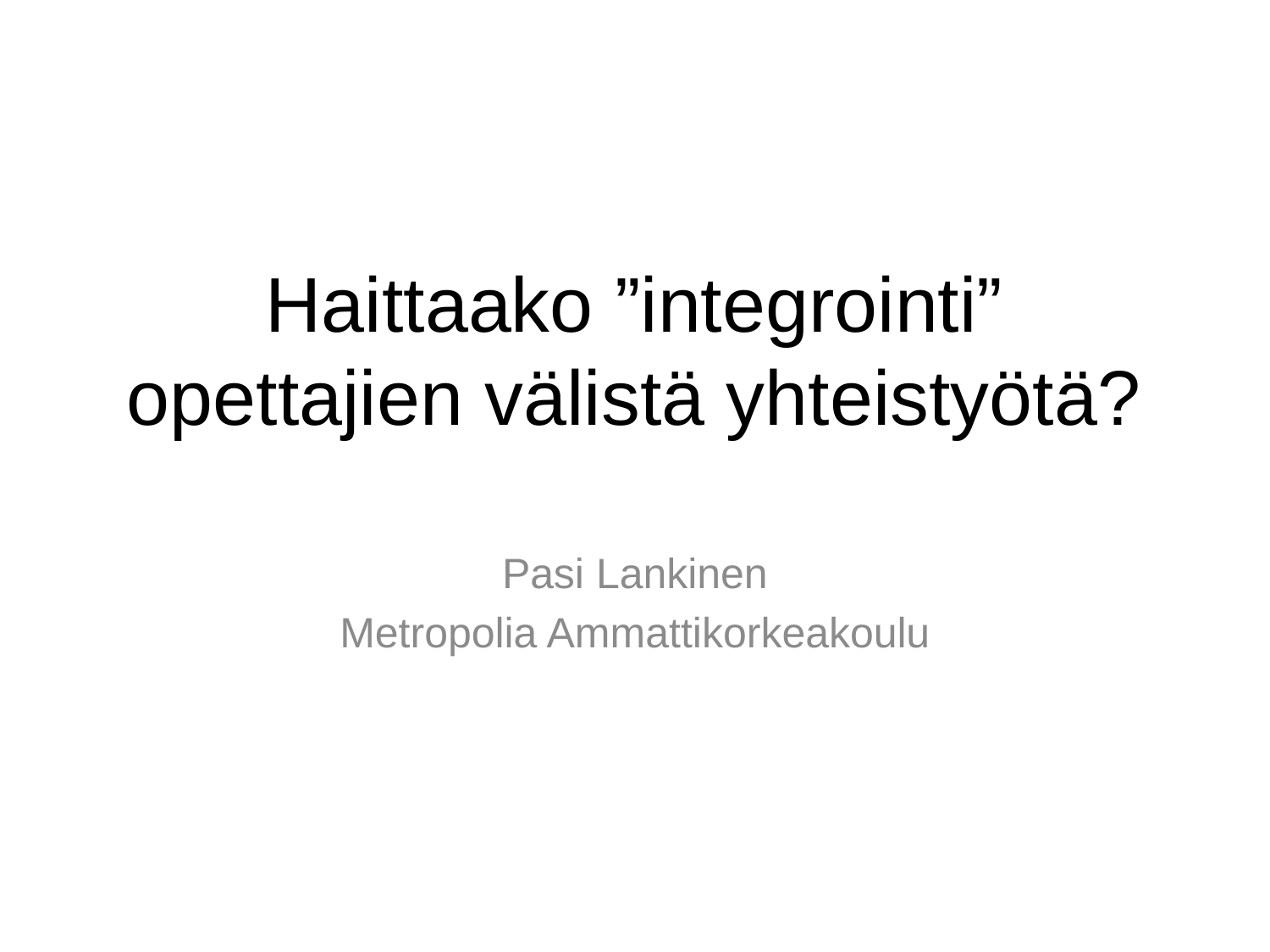

# Haittaako ”integrointi” opettajien välistä yhteistyötä?
Pasi Lankinen
Metropolia Ammattikorkeakoulu